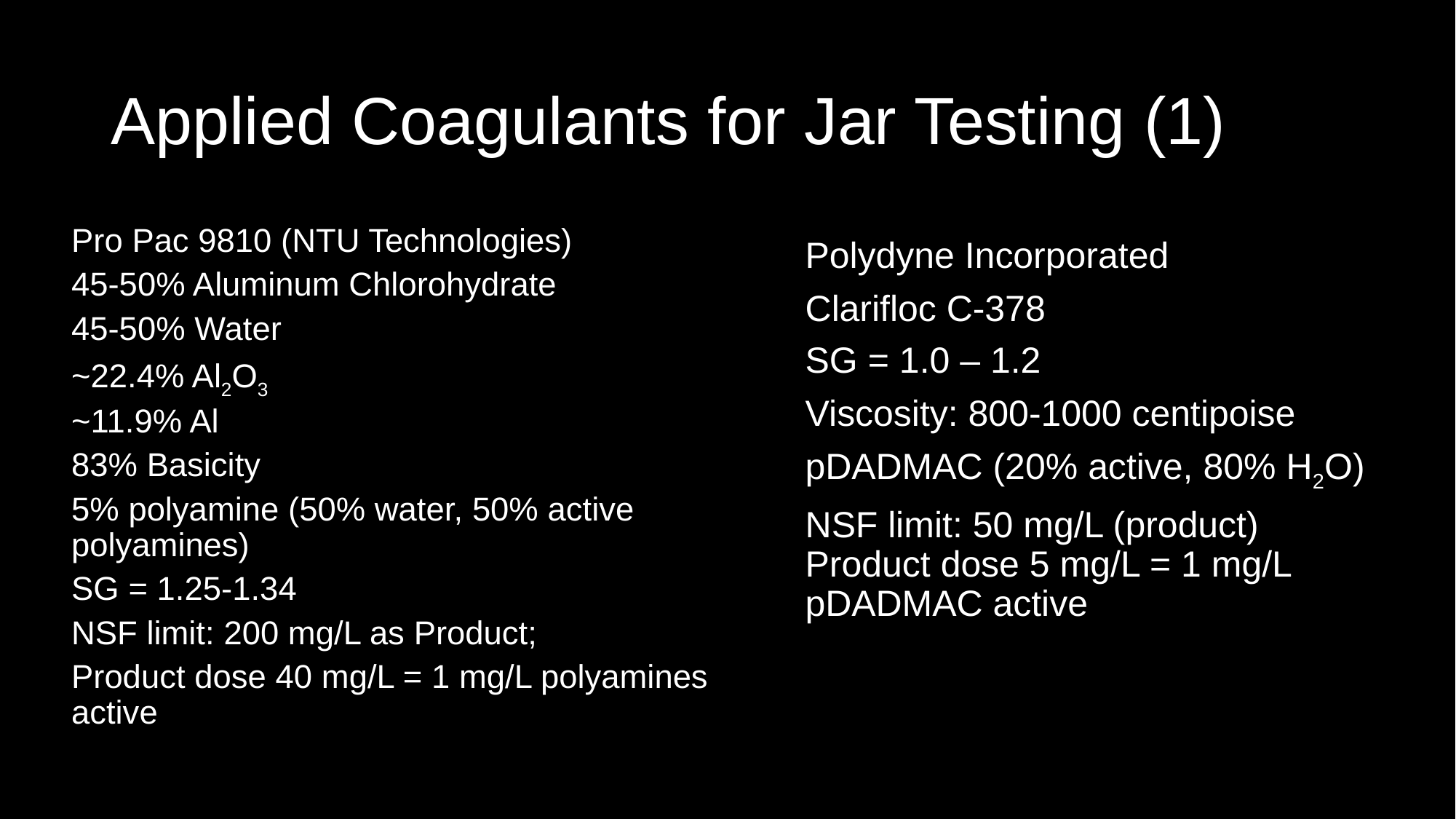

# Applied Coagulants for Jar Testing (1)
Pro Pac 9810 (NTU Technologies)
45-50% Aluminum Chlorohydrate
45-50% Water
~22.4% Al2O3
~11.9% Al
83% Basicity
5% polyamine (50% water, 50% active polyamines)
SG = 1.25-1.34
NSF limit: 200 mg/L as Product;
Product dose 40 mg/L = 1 mg/L polyamines active
Polydyne Incorporated
Clarifloc C-378
SG = 1.0 – 1.2
Viscosity: 800-1000 centipoise
pDADMAC (20% active, 80% H2O)
NSF limit: 50 mg/L (product)
Product dose 5 mg/L = 1 mg/L pDADMAC active